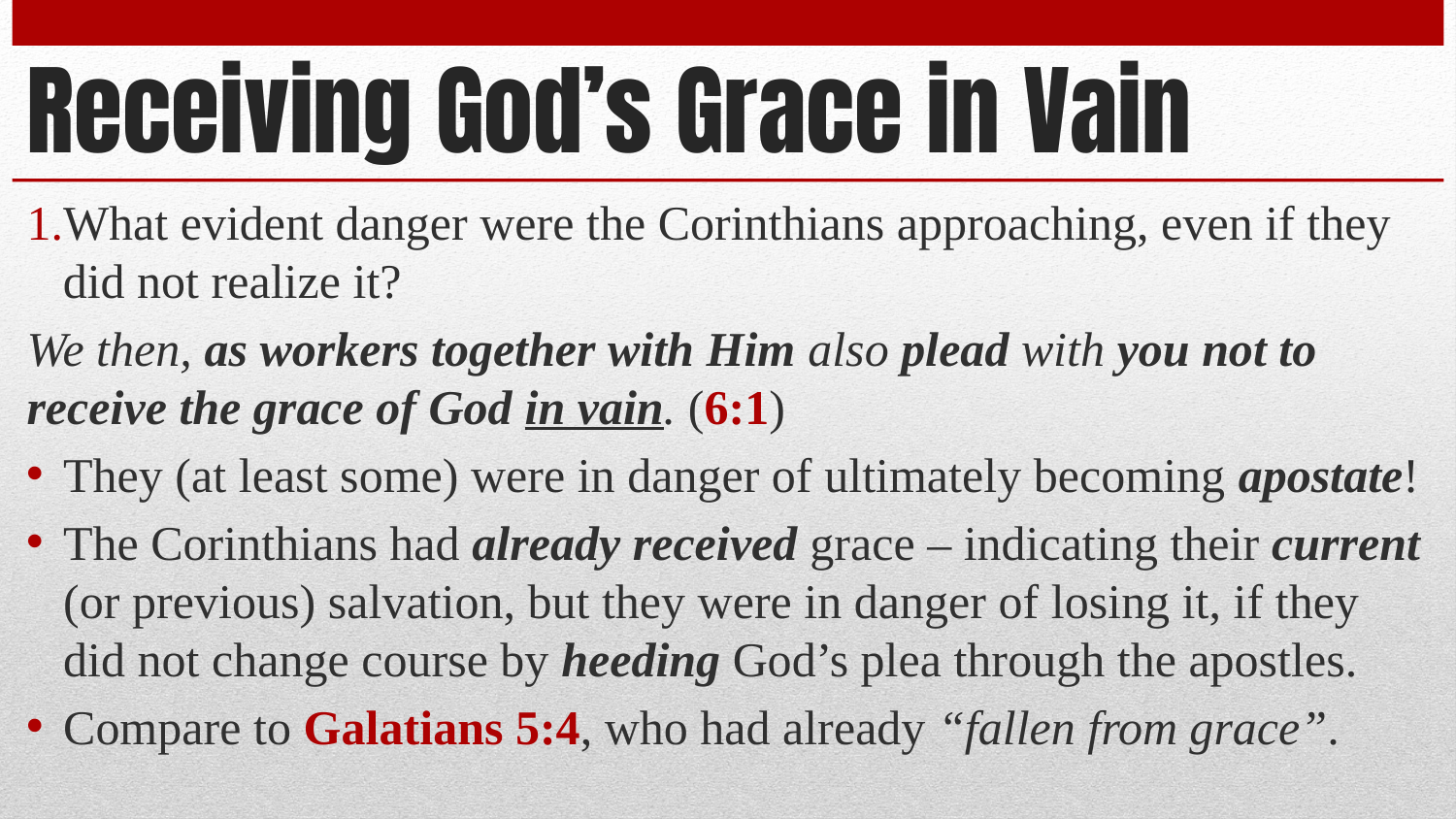

# Receiving God’s Grace in Vain
What evident danger were the Corinthians approaching, even if they did not realize it?
We then, as workers together with Him also plead with you not to receive the grace of God in vain. (6:1)
They (at least some) were in danger of ultimately becoming apostate!
The Corinthians had already received grace – indicating their current (or previous) salvation, but they were in danger of losing it, if they did not change course by heeding God’s plea through the apostles.
Compare to Galatians 5:4, who had already “fallen from grace”.